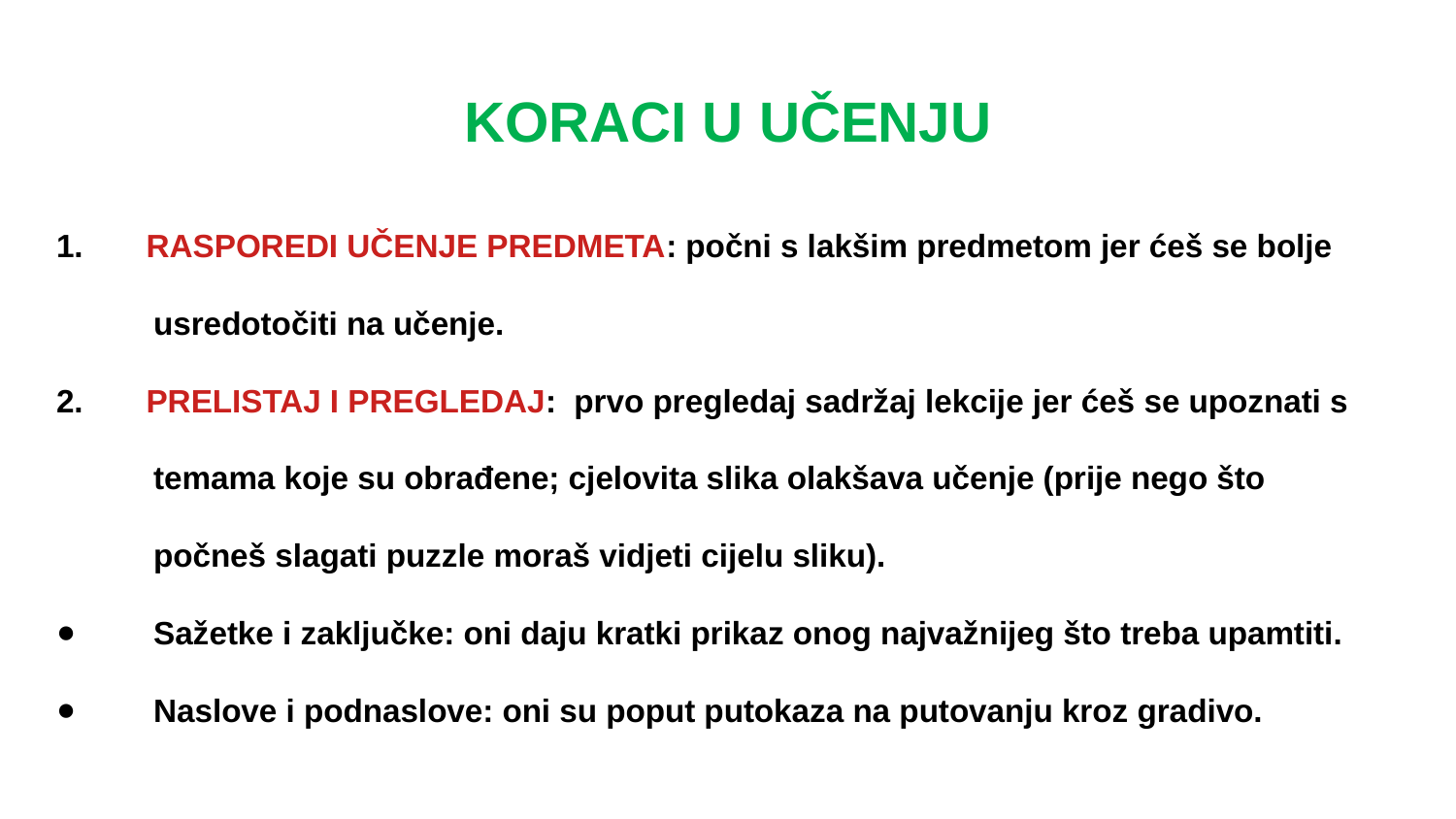

KORACI U UČENJU
1.       RASPOREDI UČENJE PREDMETA: počni s lakšim predmetom jer ćeš se bolje usredotočiti na učenje.
2.       PRELISTAJ I PREGLEDAJ:  prvo pregledaj sadržaj lekcije jer ćeš se upoznati s temama koje su obrađene; cjelovita slika olakšava učenje (prije nego što počneš slagati puzzle moraš vidjeti cijelu sliku).
Sažetke i zaključke: oni daju kratki prikaz onog najvažnijeg što treba upamtiti.
Naslove i podnaslove: oni su poput putokaza na putovanju kroz gradivo.